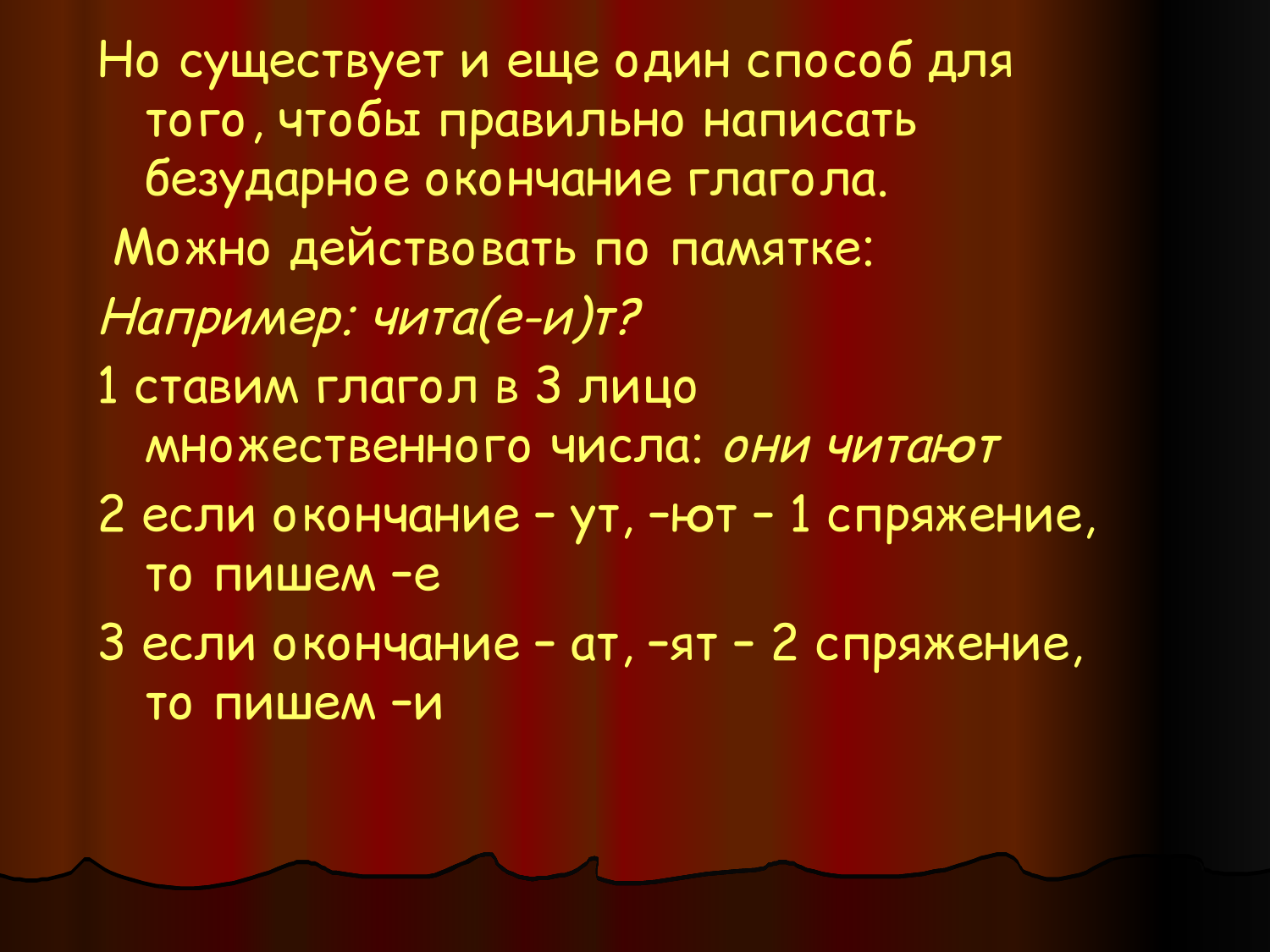

Но существует и еще один способ для того, чтобы правильно написать безударное окончание глагола.
 Можно действовать по памятке:
Например: чита(е-и)т?
1 ставим глагол в 3 лицо множественного числа: они читают
2 если окончание – ут, –ют – 1 спряжение, то пишем –е
3 если окончание – ат, –ят – 2 спряжение, то пишем –и